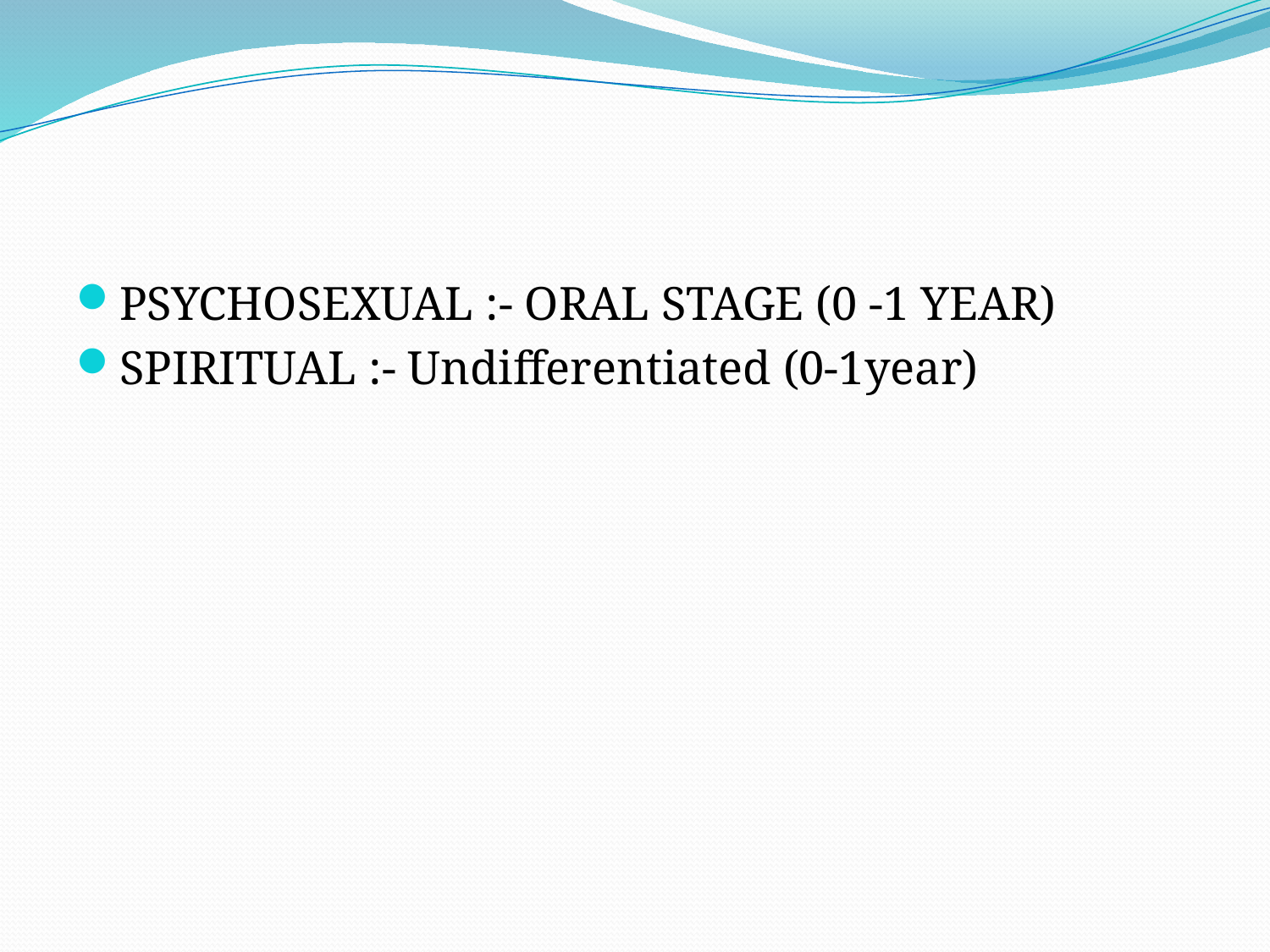

PSYCHOSEXUAL :- ORAL STAGE (0 -1 YEAR)
SPIRITUAL :- Undifferentiated (0-1year)